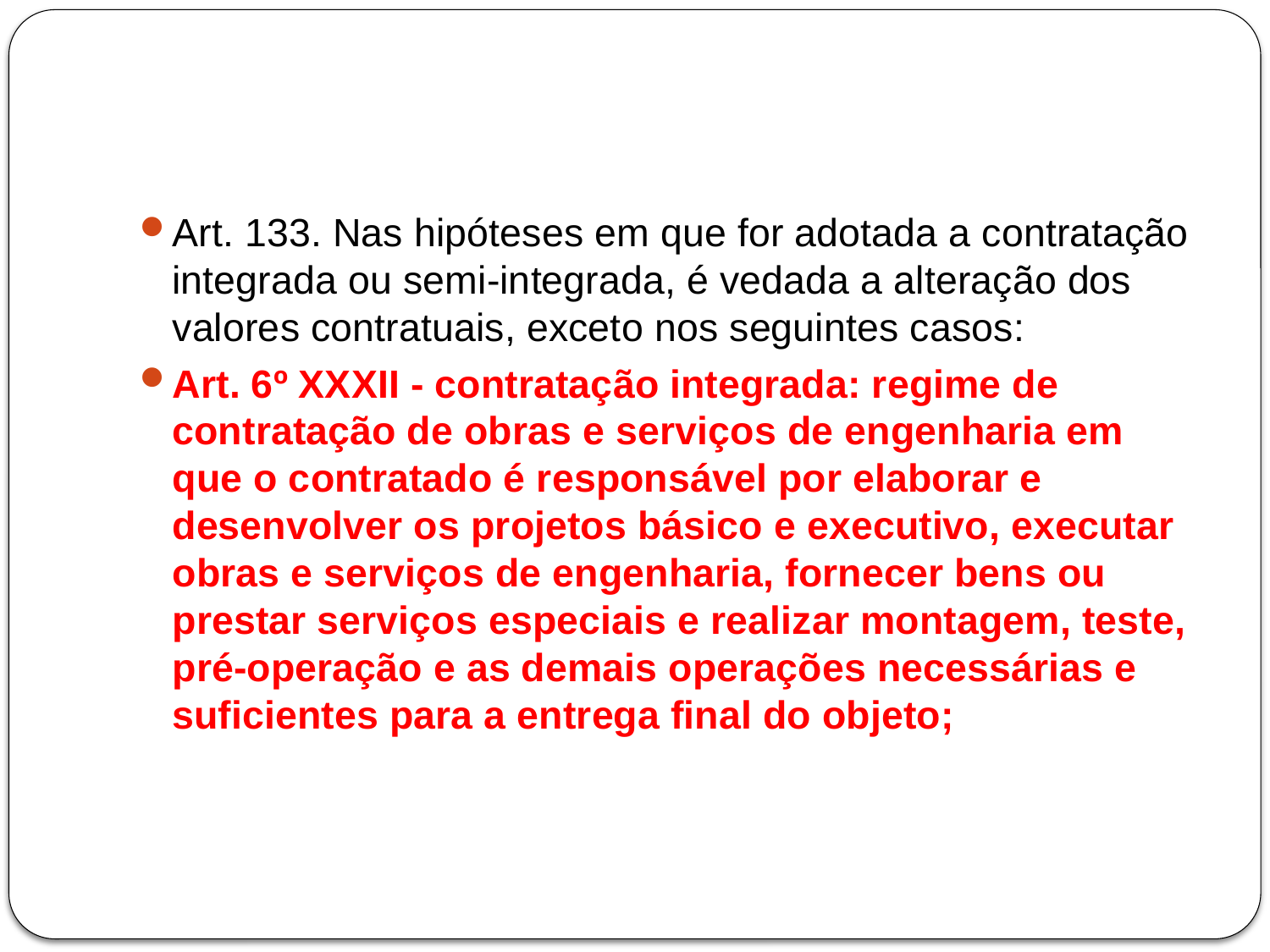

#
Art. 133. Nas hipóteses em que for adotada a contratação integrada ou semi-integrada, é vedada a alteração dos valores contratuais, exceto nos seguintes casos:
Art. 6º XXXII - contratação integrada: regime de contratação de obras e serviços de engenharia em que o contratado é responsável por elaborar e desenvolver os projetos básico e executivo, executar obras e serviços de engenharia, fornecer bens ou prestar serviços especiais e realizar montagem, teste, pré-operação e as demais operações necessárias e suficientes para a entrega final do objeto;